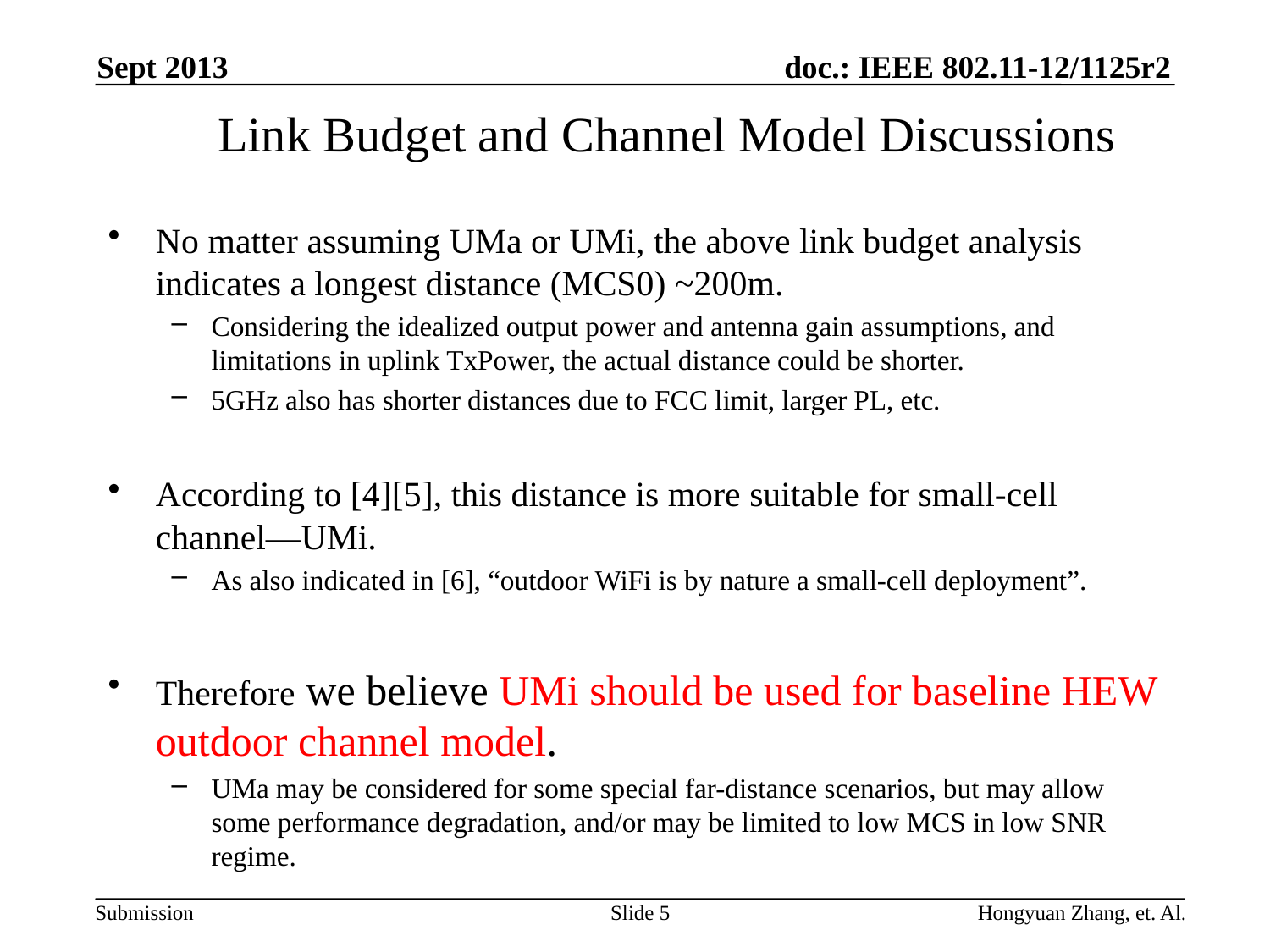

Sept 2013
# Link Budget and Channel Model Discussions
No matter assuming UMa or UMi, the above link budget analysis indicates a longest distance (MCS0) ~200m.
Considering the idealized output power and antenna gain assumptions, and limitations in uplink TxPower, the actual distance could be shorter.
5GHz also has shorter distances due to FCC limit, larger PL, etc.

According to [4][5], this distance is more suitable for small-cell channel—UMi.
As also indicated in [6], “outdoor WiFi is by nature a small-cell deployment”.

Therefore we believe UMi should be used for baseline HEW outdoor channel model.
UMa may be considered for some special far-distance scenarios, but may allow some performance degradation, and/or may be limited to low MCS in low SNR regime.

Slide 5
Hongyuan Zhang, et. Al.